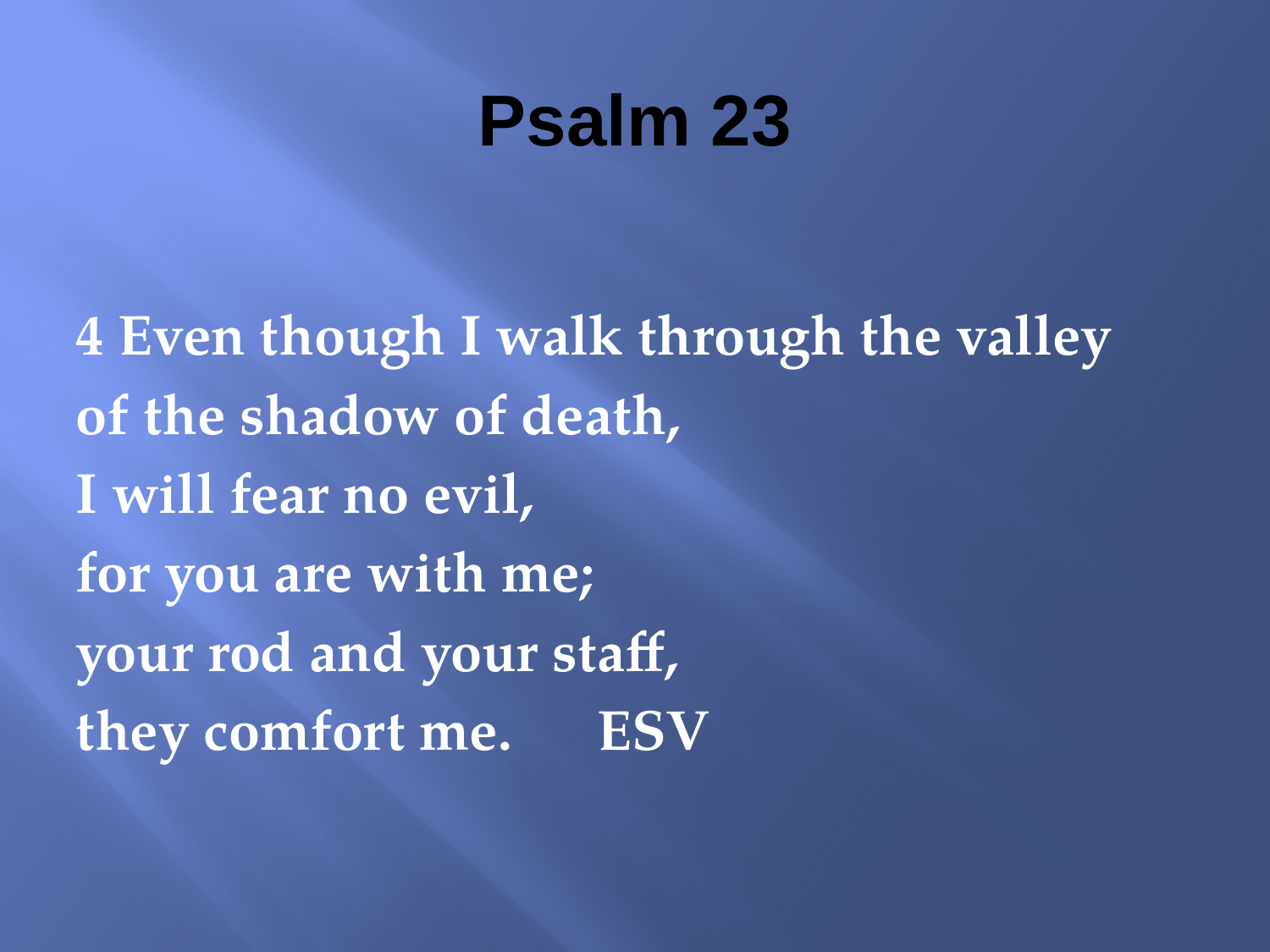

# Psalm 23

4 Even though I walk through the valley
of the shadow of death,
I will fear no evil,
for you are with me;
your rod and your staff,
they comfort me.      ESV